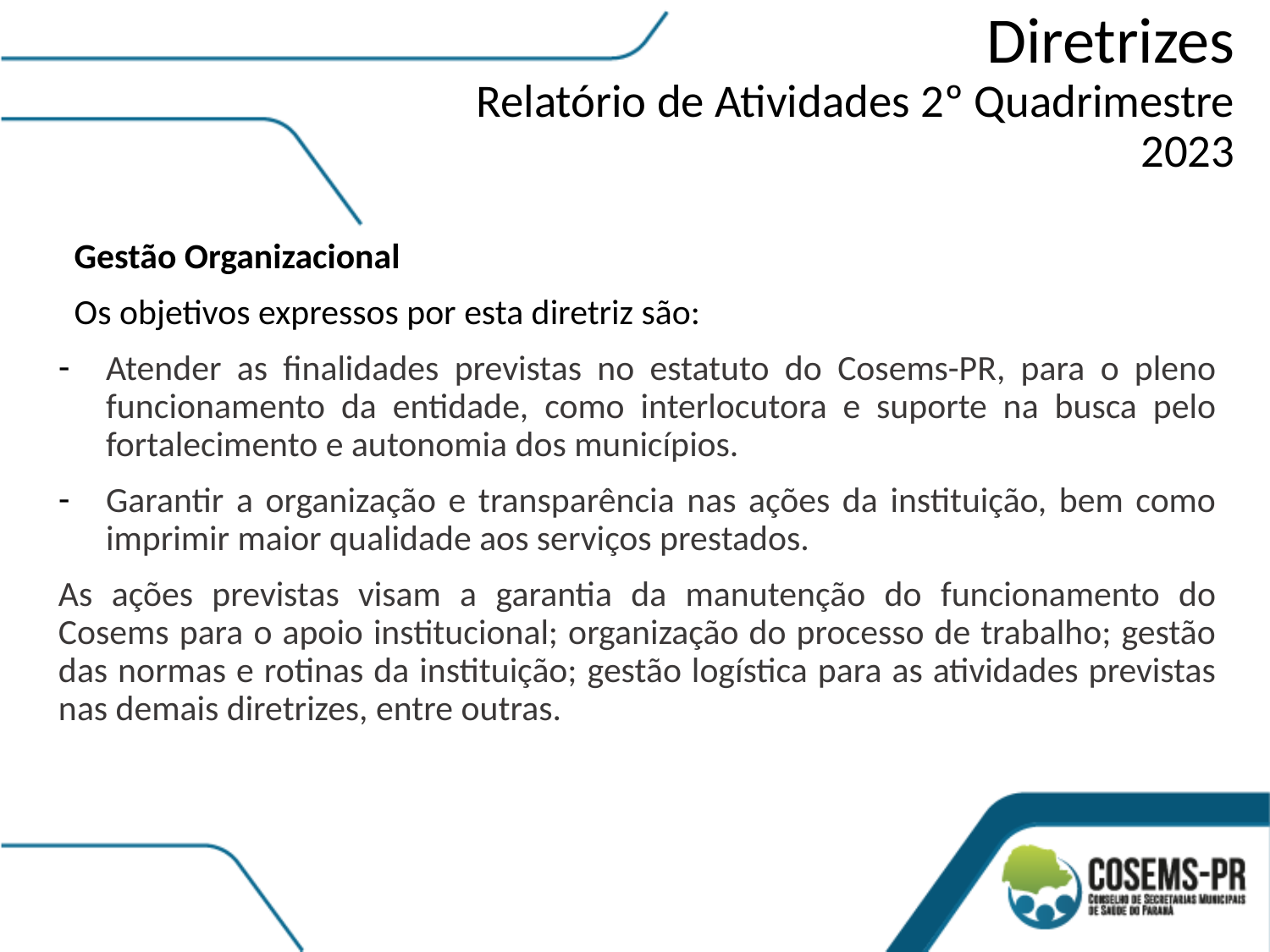

# Diretrizes Relatório de Atividades 2º Quadrimestre 2023
Gestão Organizacional
Os objetivos expressos por esta diretriz são:
Atender as finalidades previstas no estatuto do Cosems-PR, para o pleno funcionamento da entidade, como interlocutora e suporte na busca pelo fortalecimento e autonomia dos municípios.
Garantir a organização e transparência nas ações da instituição, bem como imprimir maior qualidade aos serviços prestados.
As ações previstas visam a garantia da manutenção do funcionamento do Cosems para o apoio institucional; organização do processo de trabalho; gestão das normas e rotinas da instituição; gestão logística para as atividades previstas nas demais diretrizes, entre outras.